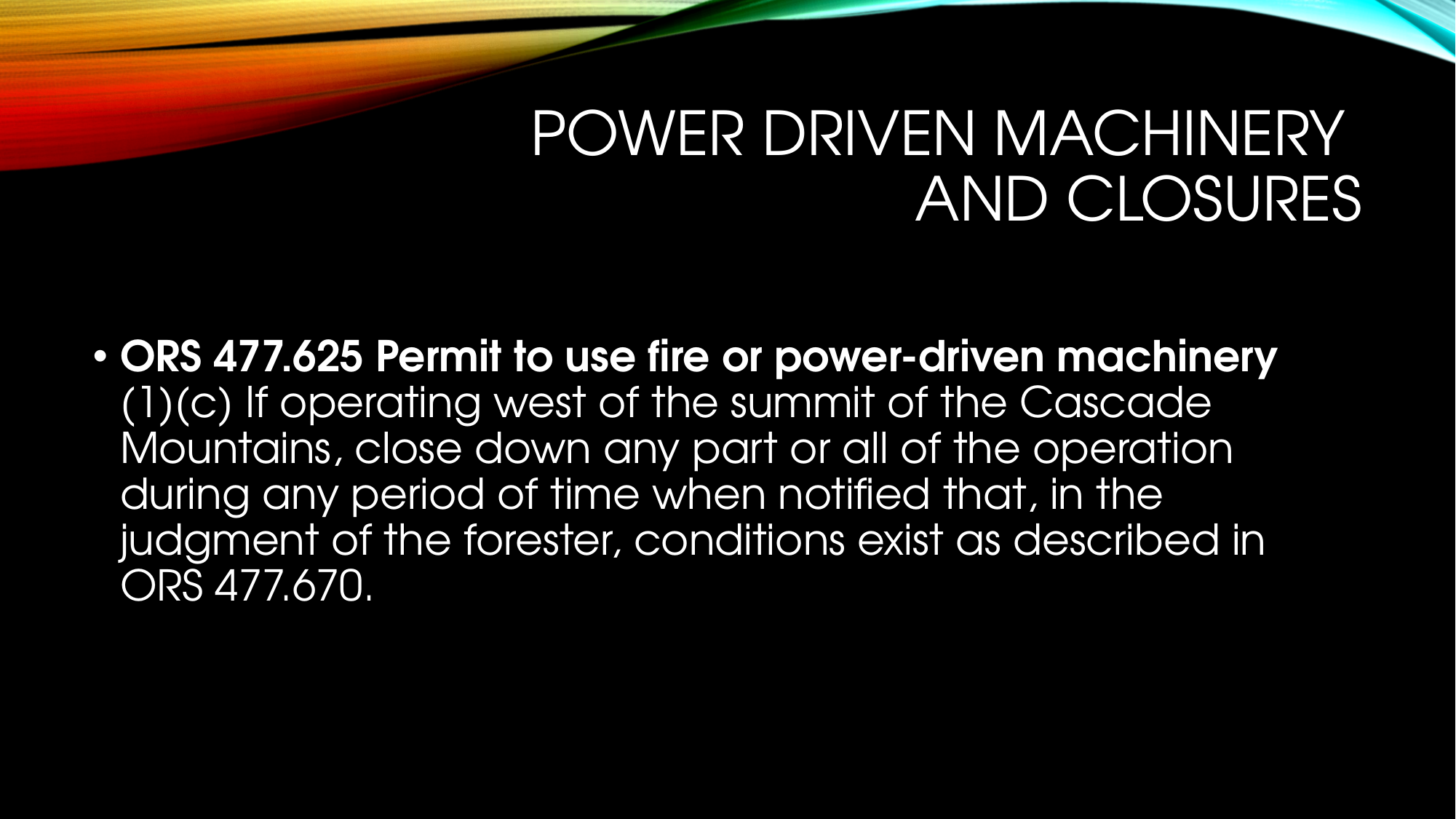

# Power driven machinery and closures
ORS 477.625 Permit to use fire or power-driven machinery
(1)(c) If operating west of the summit of the Cascade Mountains, close down any part or all of the operation during any period of time when notified that, in the judgment of the forester, conditions exist as described in ORS 477.670.